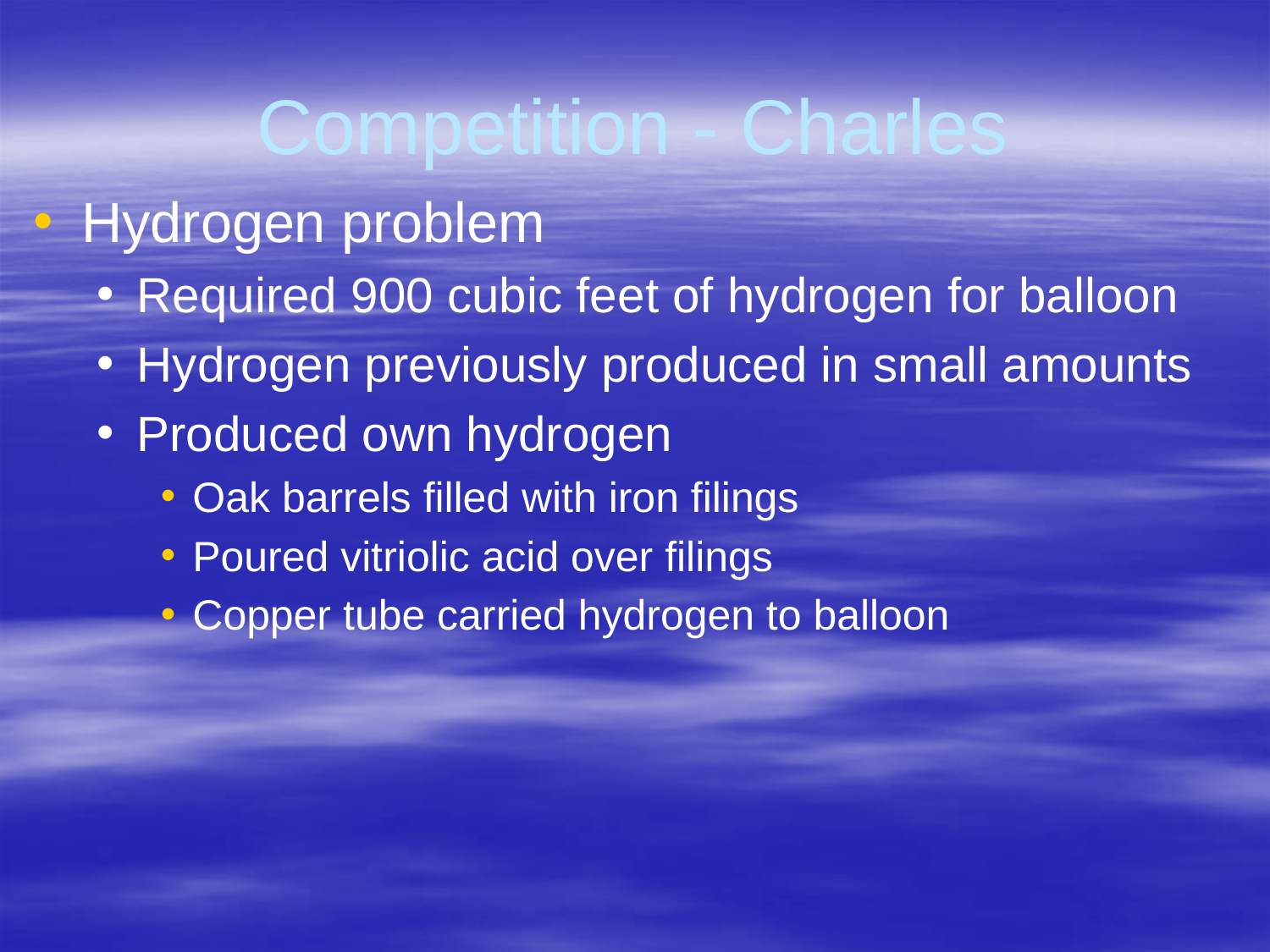

# Competition - Charles
Hydrogen problem
Required 900 cubic feet of hydrogen for balloon
Hydrogen previously produced in small amounts
Produced own hydrogen
Oak barrels filled with iron filings
Poured vitriolic acid over filings
Copper tube carried hydrogen to balloon